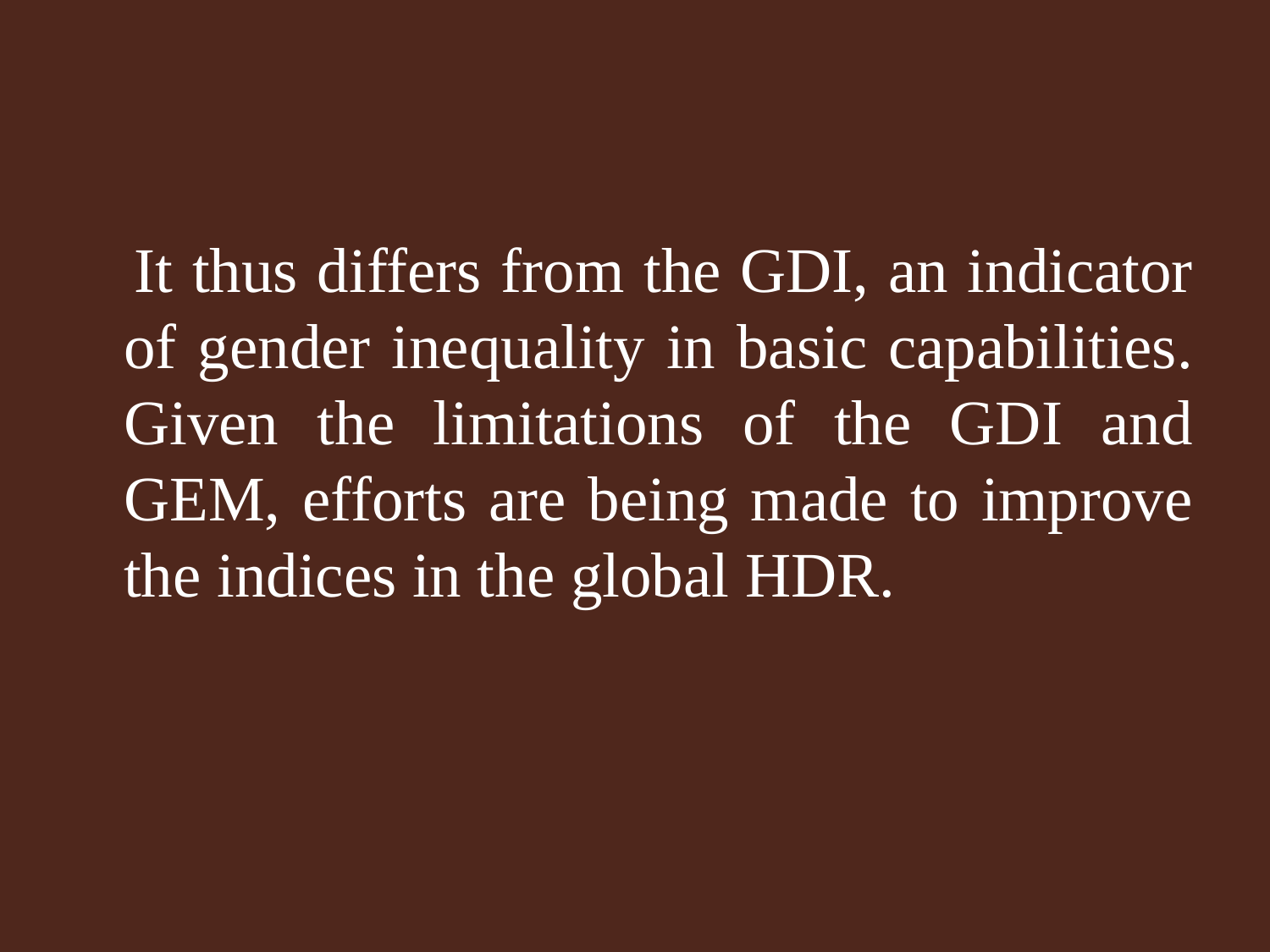

It thus differs from the GDI, an indicator of gender inequality in basic capabilities. Given the limitations of the GDI and GEM, efforts are being made to improve the indices in the global HDR.